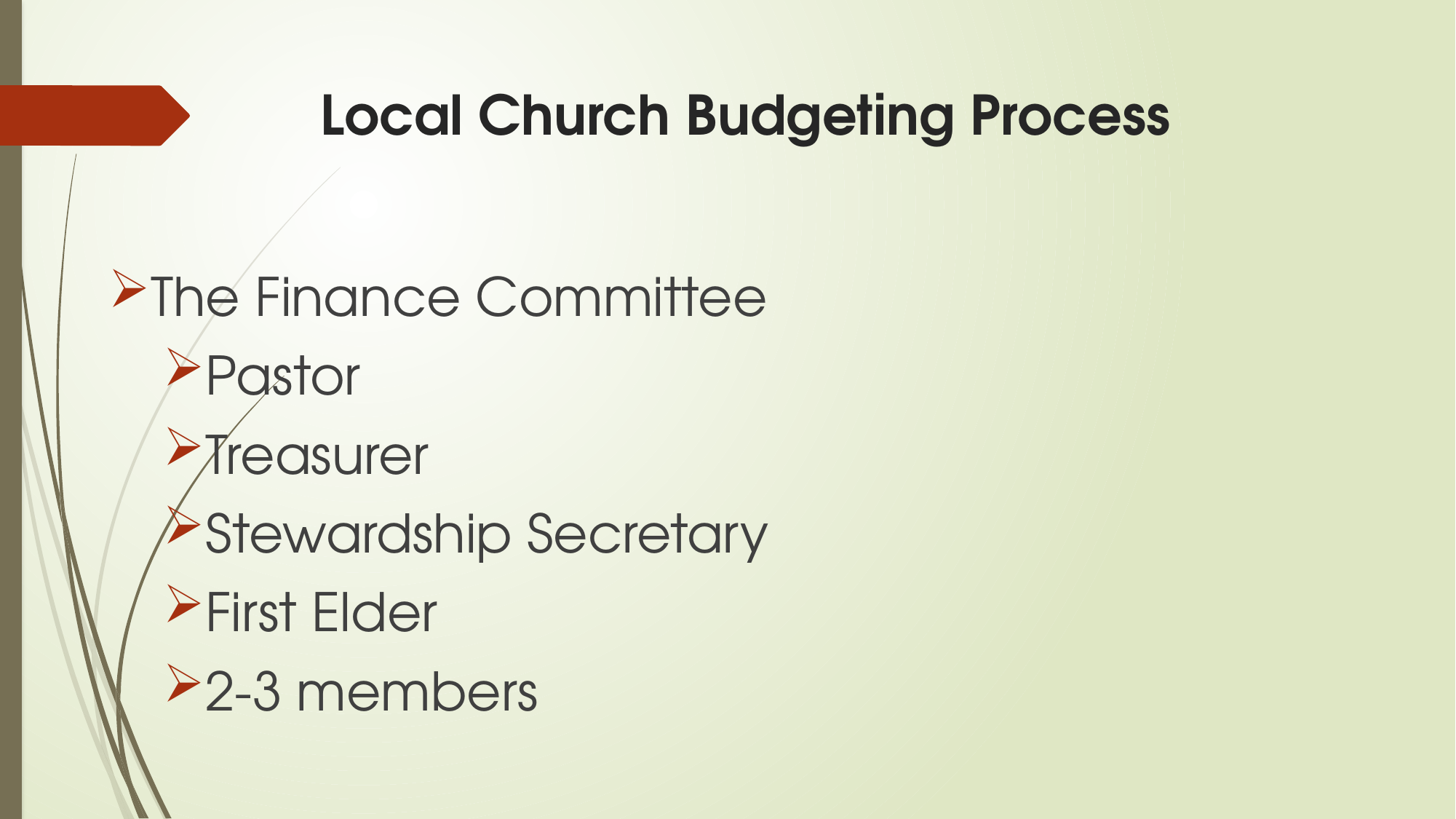

# Local Church Budgeting Process

The Finance Committee
Pastor
Treasurer
Stewardship Secretary
First Elder
2-3 members